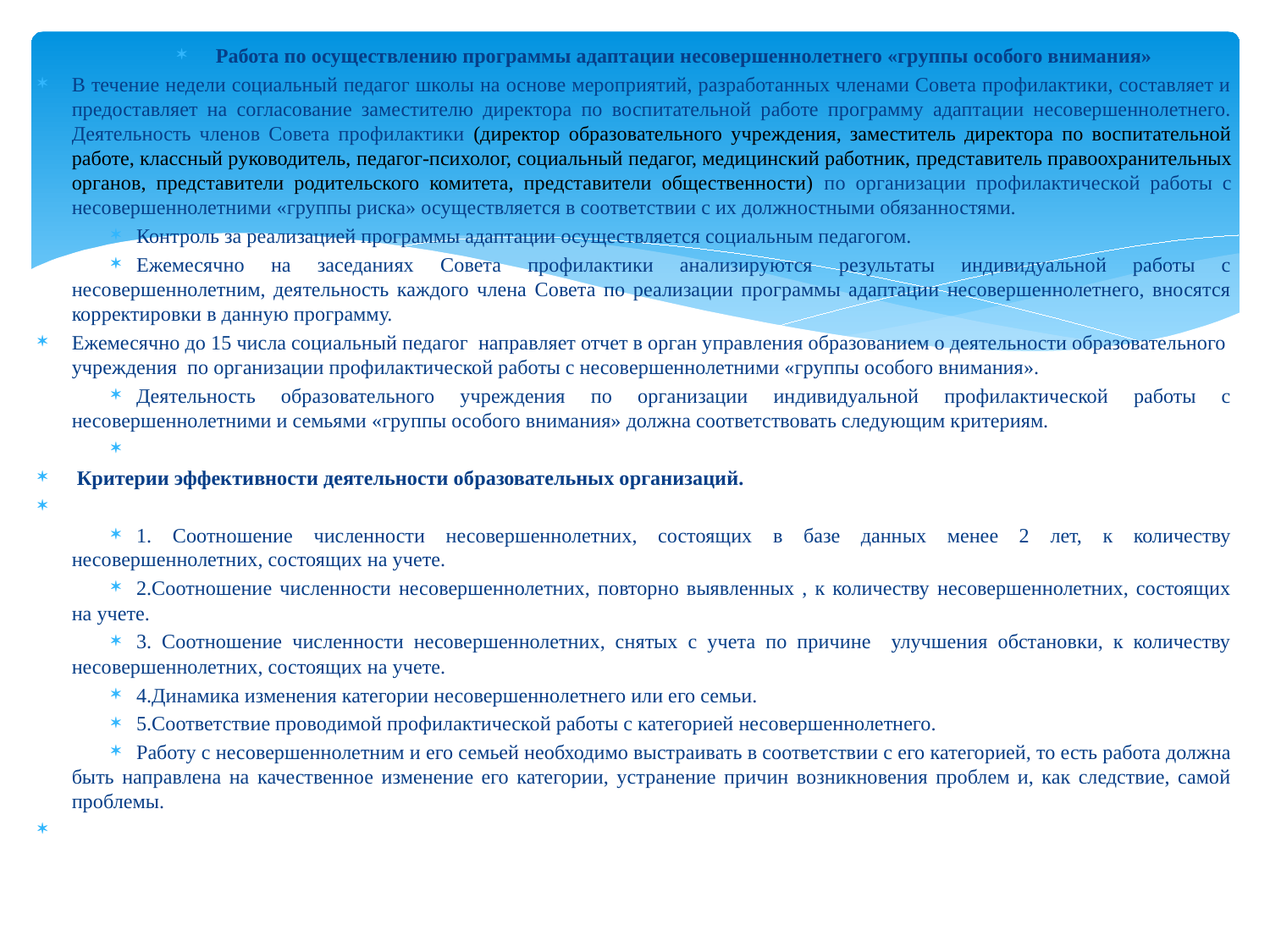

Работа по осуществлению программы адаптации несовершеннолетнего «группы особого внимания»
В течение недели социальный педагог школы на основе мероприятий, разработанных членами Совета профилактики, составляет и предоставляет на согласование заместителю директора по воспитательной работе программу адаптации несовершеннолетнего. Деятельность членов Совета профилактики (директор образовательного учреждения, заместитель директора по воспитательной работе, классный руководитель, педагог-психолог, социальный педагог, медицинский работник, представитель правоохранительных органов, представители родительского комитета, представители общественности) по организации профилактической работы с несовершеннолетними «группы риска» осуществляется в соответствии с их должностными обязанностями.
Контроль за реализацией программы адаптации осуществляется социальным педагогом.
Ежемесячно на заседаниях Совета профилактики анализируются результаты индивидуальной работы с несовершеннолетним, деятельность каждого члена Совета по реализации программы адаптации несовершеннолетнего, вносятся корректировки в данную программу.
Ежемесячно до 15 числа социальный педагог  направляет отчет в орган управления образованием о деятельности образовательного учреждения  по организации профилактической работы с несовершеннолетними «группы особого внимания».
Деятельность образовательного учреждения по организации индивидуальной профилактической работы с несовершеннолетними и семьями «группы особого внимания» должна соответствовать следующим критериям.

 Критерии эффективности деятельности образовательных организаций.

1. Соотношение численности несовершеннолетних, состоящих в базе данных менее 2 лет, к количеству несовершеннолетних, состоящих на учете.
2.Соотношение численности несовершеннолетних, повторно выявленных , к количеству несовершеннолетних, состоящих на учете.
3. Соотношение численности несовершеннолетних, снятых с учета по причине  улучшения обстановки, к количеству несовершеннолетних, состоящих на учете.
4.Динамика изменения категории несовершеннолетнего или его семьи.
5.Соответствие проводимой профилактической работы с категорией несовершеннолетнего.
Работу с несовершеннолетним и его семьей необходимо выстраивать в соответствии с его категорией, то есть работа должна быть направлена на качественное изменение его категории, устранение причин возникновения проблем и, как следствие, самой проблемы.